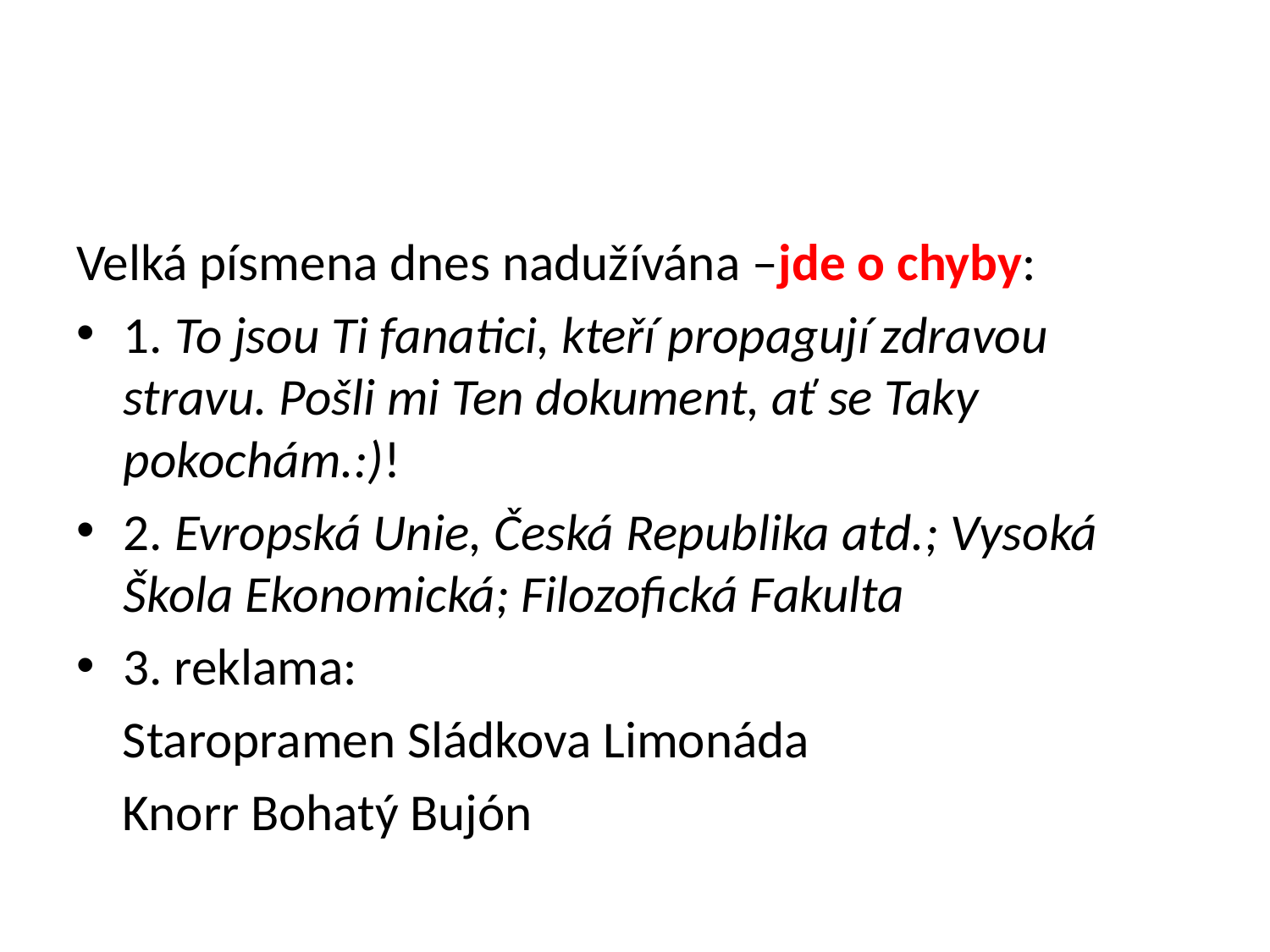

#
Velká písmena dnes nadužívána –jde o chyby:
1. To jsou Ti fanatici, kteří propagují zdravou stravu. Pošli mi Ten dokument, ať se Taky pokochám.:)!
2. Evropská Unie, Česká Republika atd.; Vysoká Škola Ekonomická; Filozofická Fakulta
3. reklama:
    Staropramen Sládkova Limonáda
    Knorr Bohatý Bujón